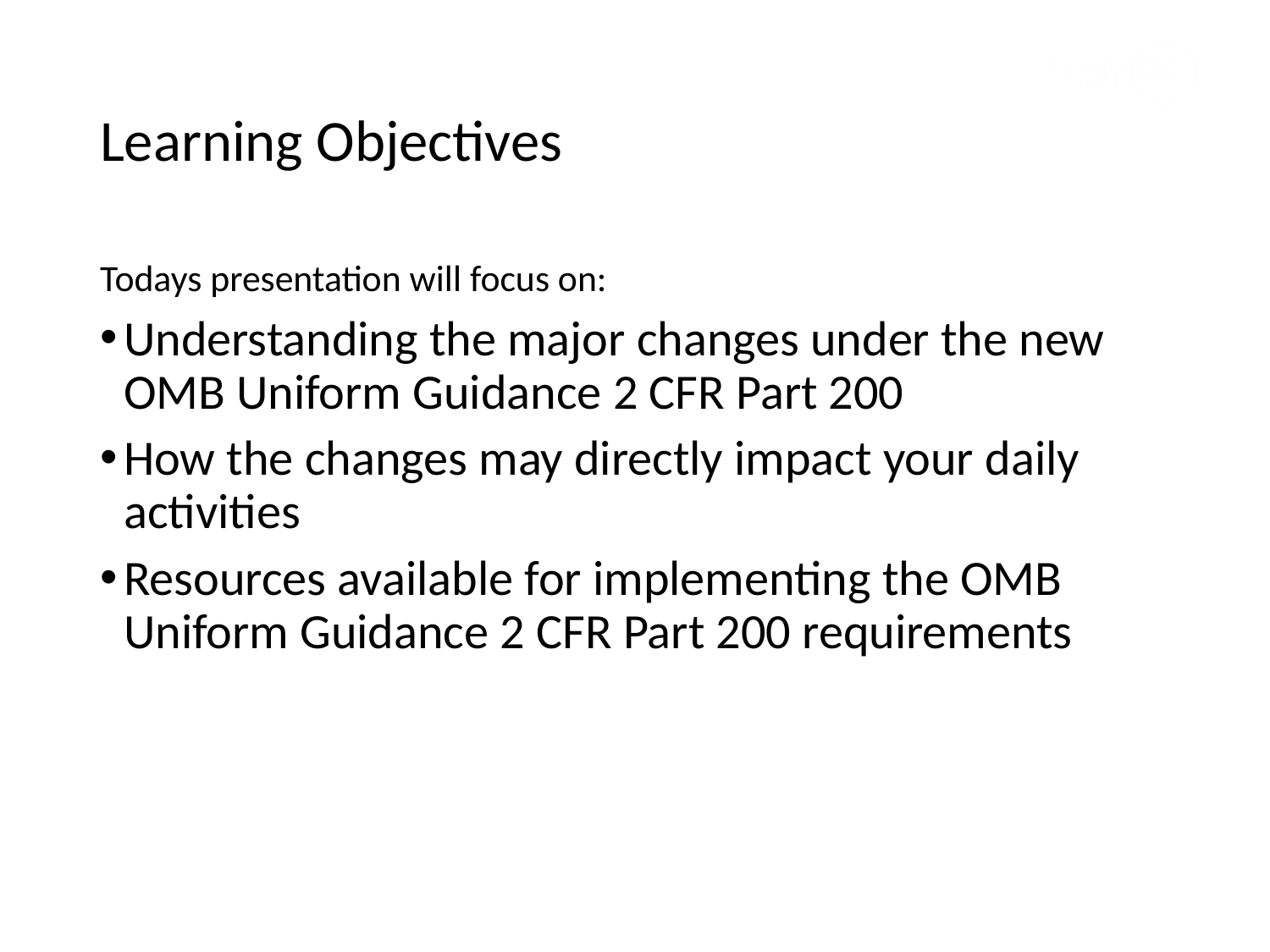

# Learning Objectives
Todays presentation will focus on:
Understanding the major changes under the new OMB Uniform Guidance 2 CFR Part 200
How the changes may directly impact your daily activities
Resources available for implementing the OMB Uniform Guidance 2 CFR Part 200 requirements
2